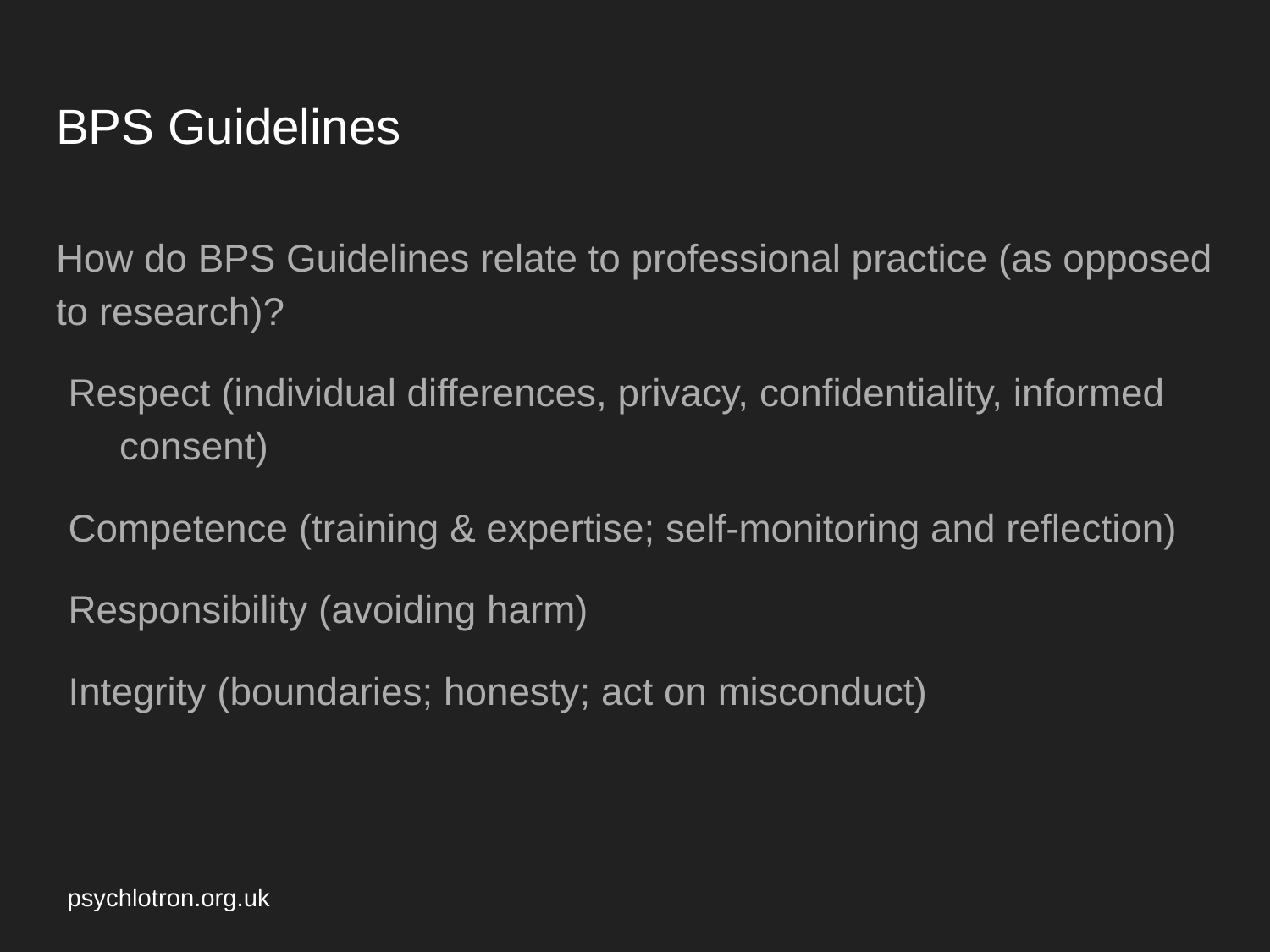

# BPS Guidelines
How do BPS Guidelines relate to professional practice (as opposed to research)?
Respect (individual differences, privacy, confidentiality, informed consent)
Competence (training & expertise; self-monitoring and reflection)
Responsibility (avoiding harm)
Integrity (boundaries; honesty; act on misconduct)